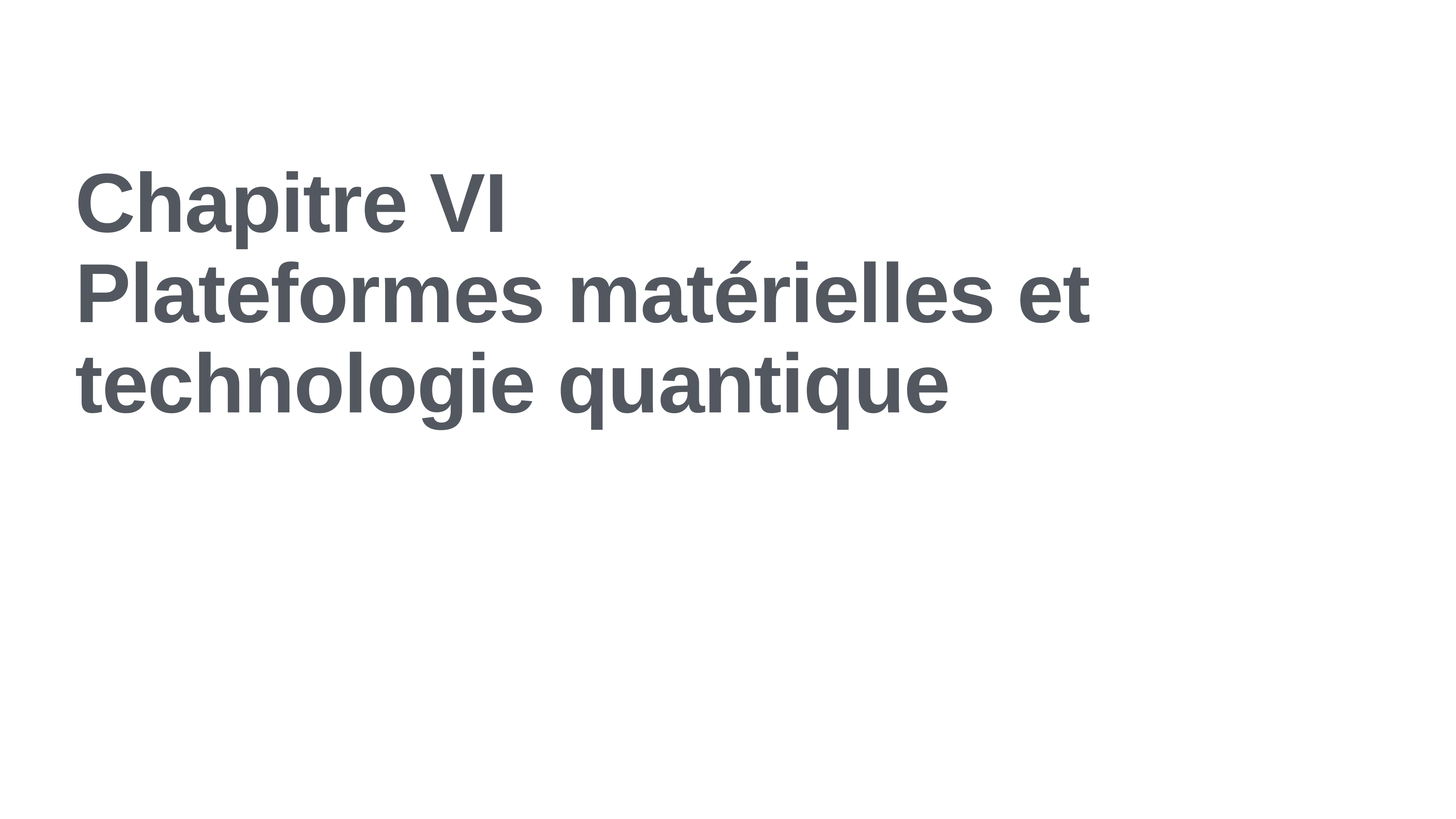

# Chapitre VI Plateformes matérielles et technologie quantique